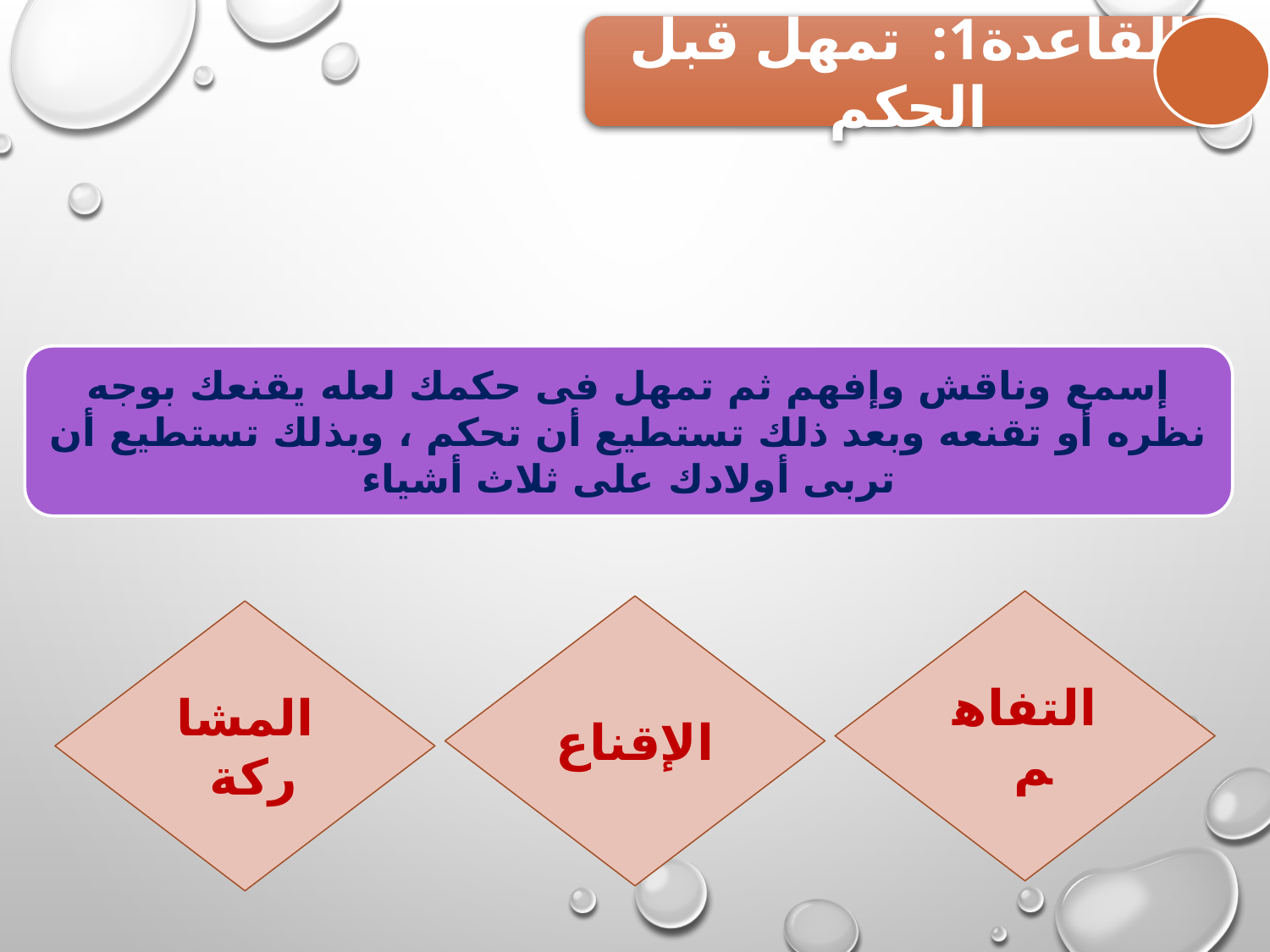

القاعدة1:  تمهل قبل الحكم

إسمع وناقش وإفهم ثم تمهل فى حكمك لعله يقنعك بوجه نظره أو تقنعه وبعد ذلك تستطيع أن تحكم ، وبذلك تستطيع أن تربى أولادك على ثلاث أشياء
التفاهم
الإقناع
المشاركة